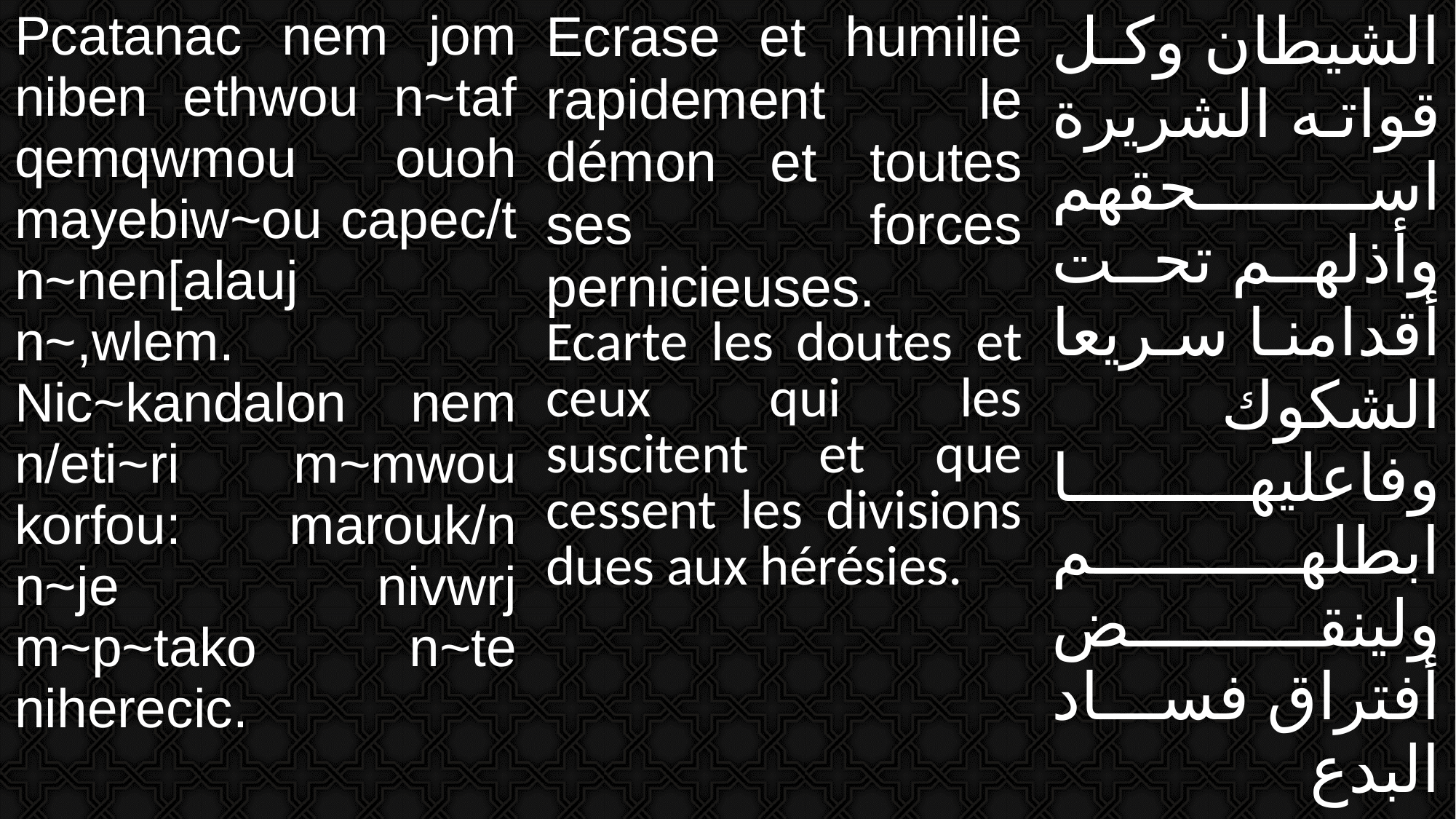

| Pcatanac nem jom niben ethwou n~taf qemqwmou ouoh mayebiw~ou capec/t n~nen[alauj n~,wlem. Nic~kandalon nem n/eti~ri m~mwou korfou: marouk/n n~je nivwrj m~p~tako n~te niherecic. | Ecrase et humilie rapidement le démon et toutes ses forces pernicieuses. Ecarte les doutes et ceux qui les suscitent et que cessent les divisions dues aux hérésies. | الشيطان وكل قواته الشريرة اسحقهم وأذلهم تحت أقدامنا سريعا الشكوك وفاعليها ابطلهم ولينقض أفتراق فساد البدع |
| --- | --- | --- |